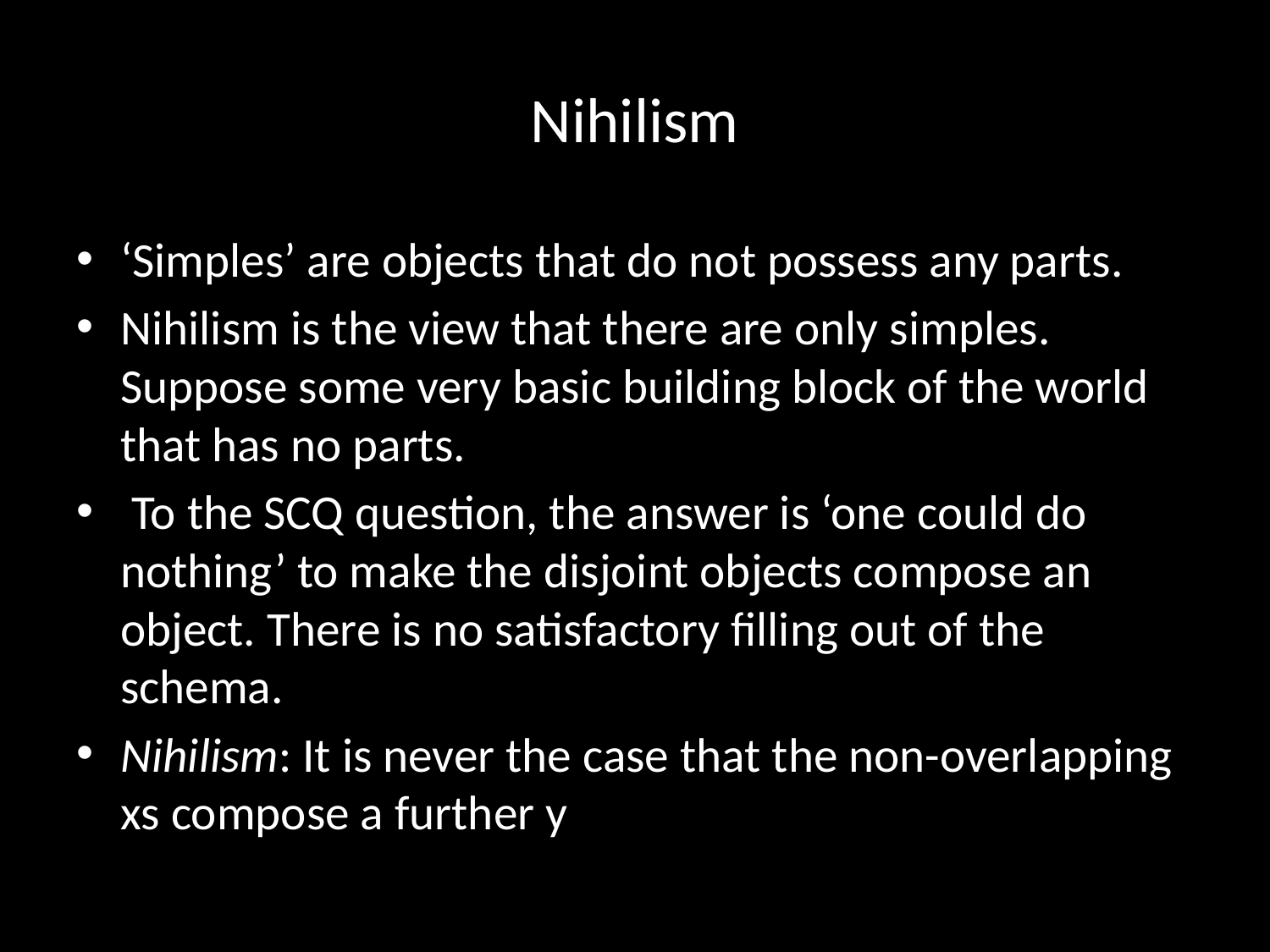

# Nihilism
‘Simples’ are objects that do not possess any parts.
Nihilism is the view that there are only simples. Suppose some very basic building block of the world that has no parts.
 To the SCQ question, the answer is ‘one could do nothing’ to make the disjoint objects compose an object. There is no satisfactory filling out of the schema.
Nihilism: It is never the case that the non-overlapping xs compose a further y